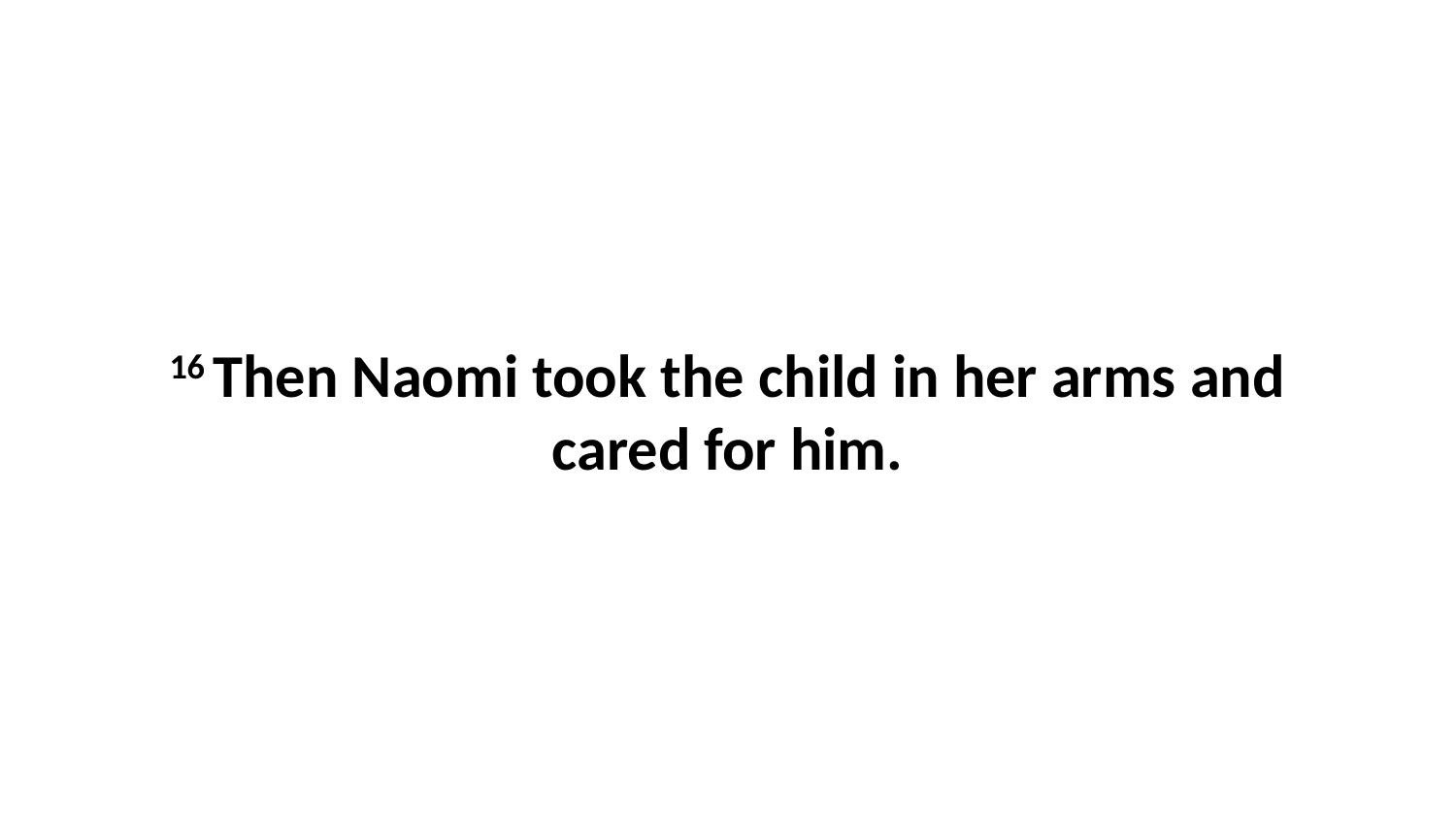

16 Then Naomi took the child in her arms and cared for him.